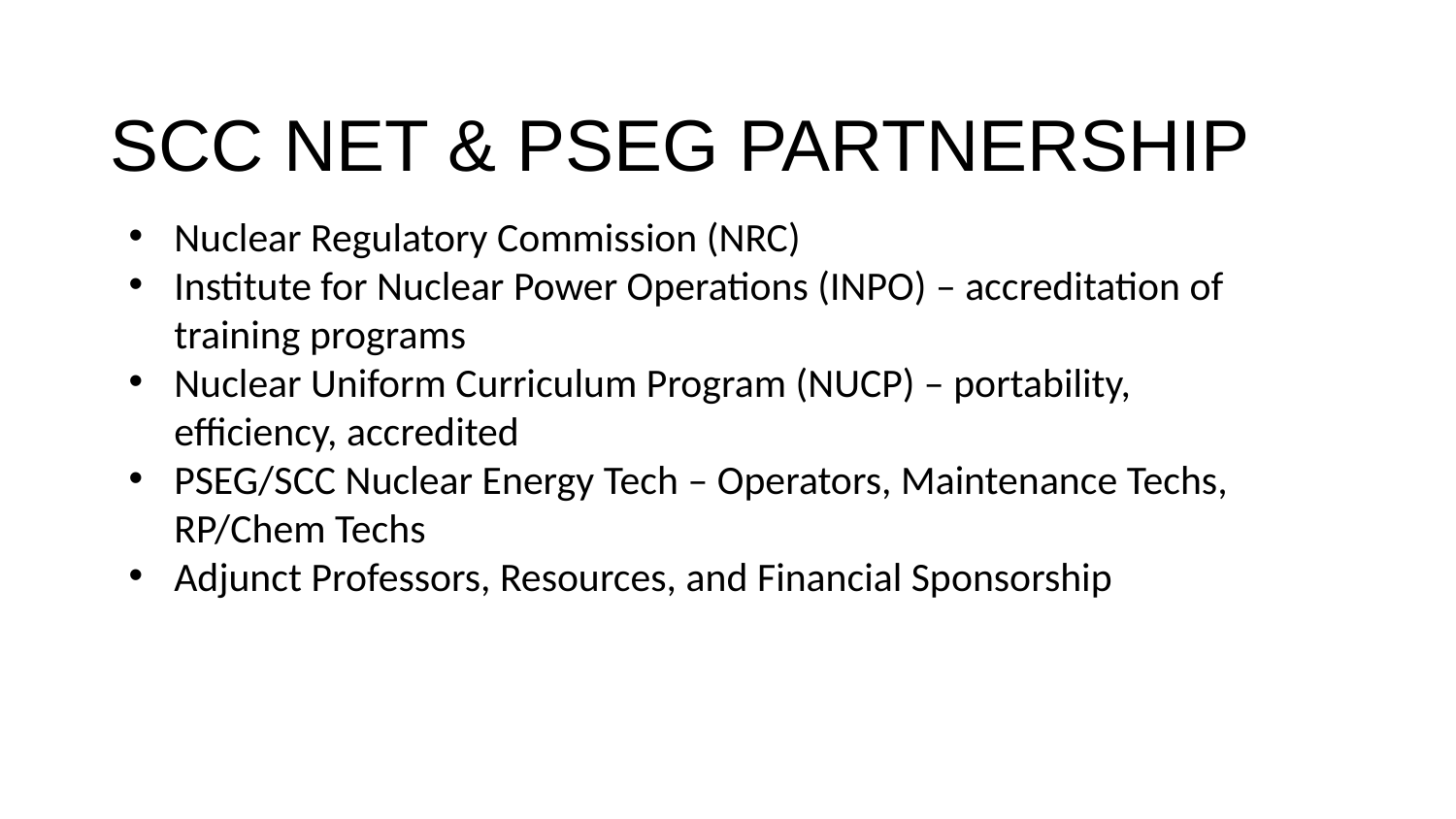

SCC NET & PSEG PARTNERSHIP
Nuclear Regulatory Commission (NRC)
Institute for Nuclear Power Operations (INPO) – accreditation of training programs
Nuclear Uniform Curriculum Program (NUCP) – portability, efficiency, accredited
PSEG/SCC Nuclear Energy Tech – Operators, Maintenance Techs, RP/Chem Techs
Adjunct Professors, Resources, and Financial Sponsorship